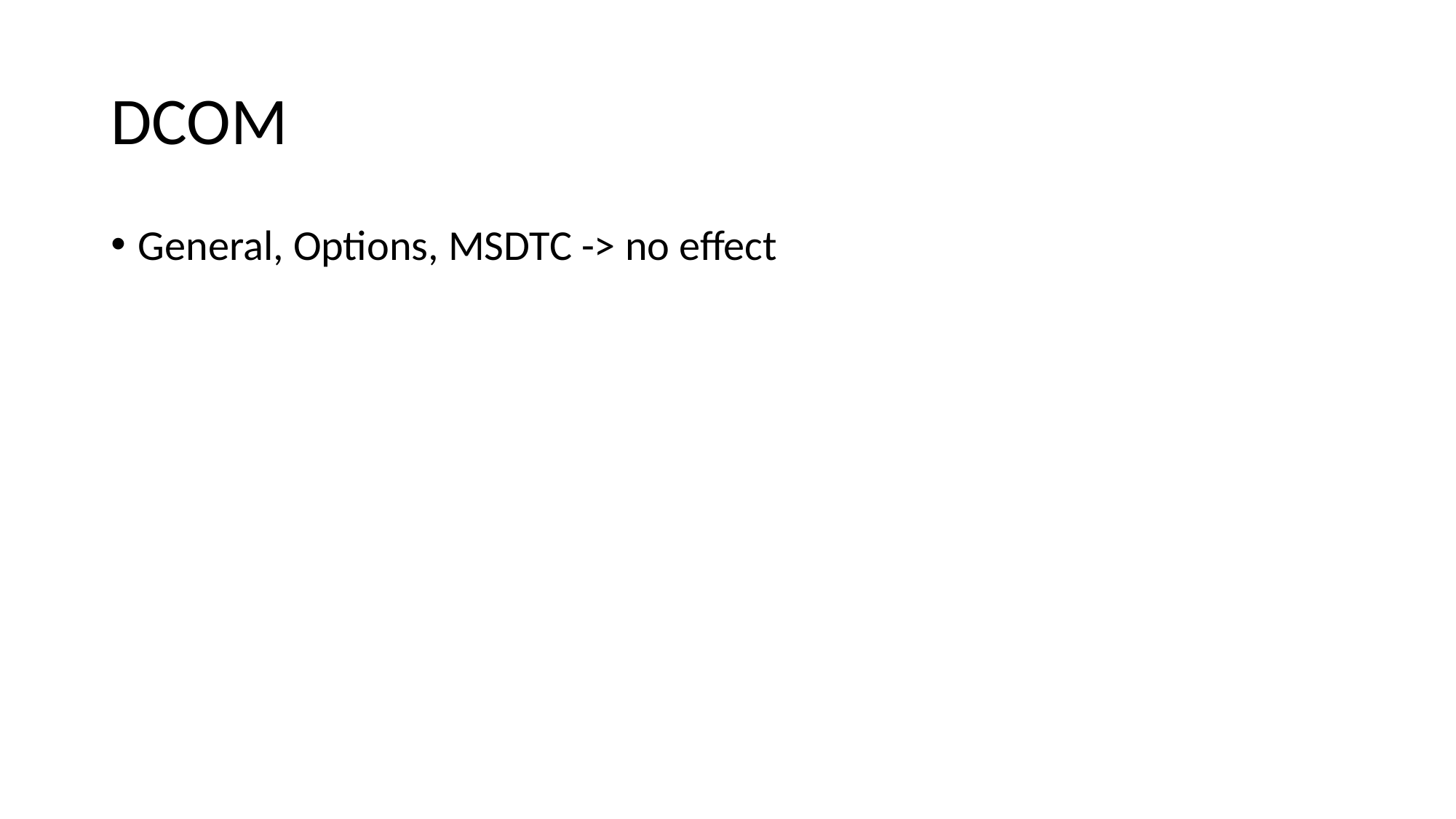

# DCOM
General, Options, MSDTC -> no effect